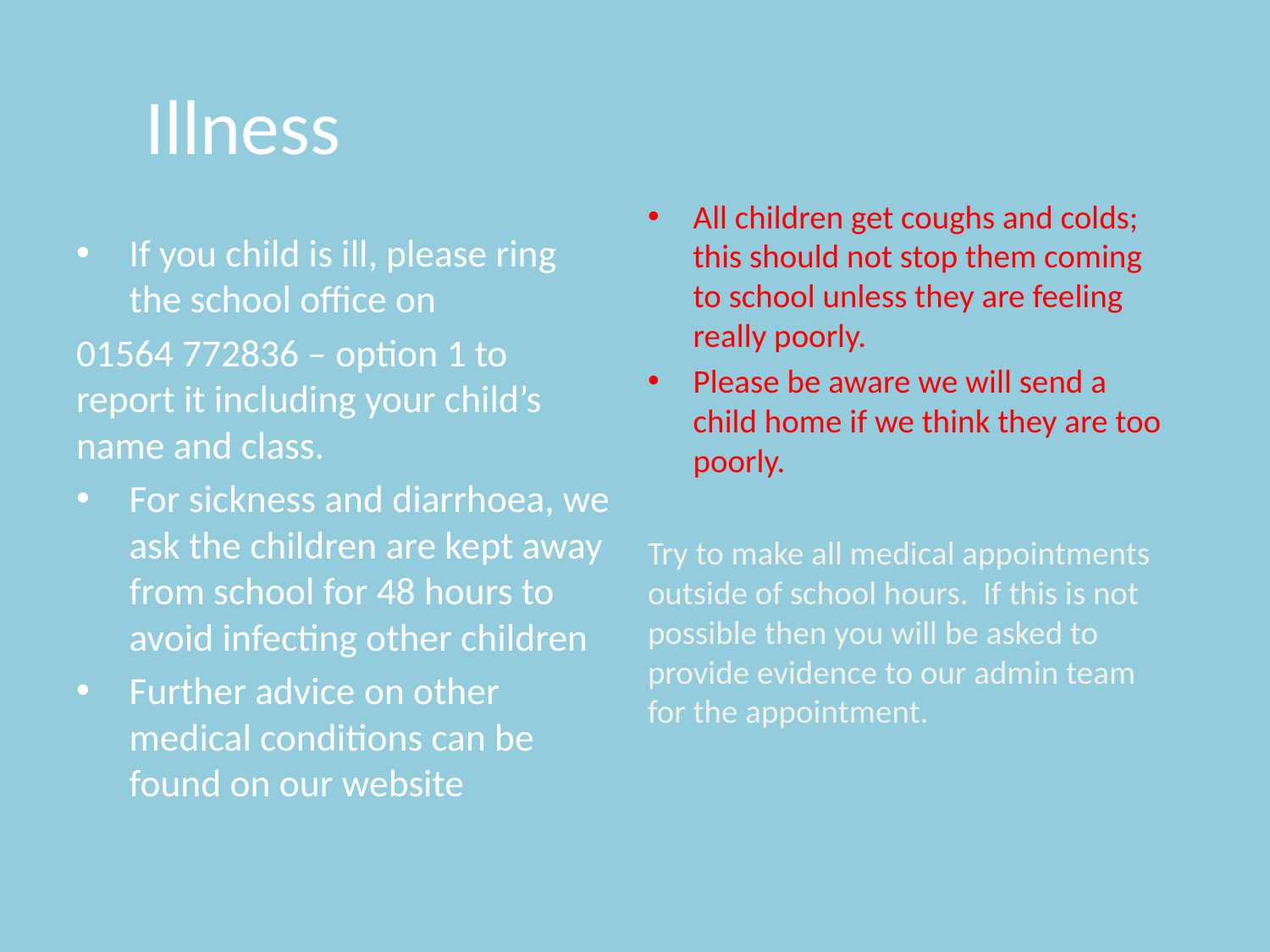

# Illness
All children get coughs and colds; this should not stop them coming to school unless they are feeling really poorly.
Please be aware we will send a child home if we think they are too poorly.

Try to make all medical appointments outside of school hours.  If this is not possible then you will be asked to provide evidence to our admin team for the appointment.
If you child is ill, please ring the school office on
01564 772836 – option 1 to report it including your child’s name and class.
For sickness and diarrhoea, we ask the children are kept away from school for 48 hours to avoid infecting other children
Further advice on other medical conditions can be found on our website